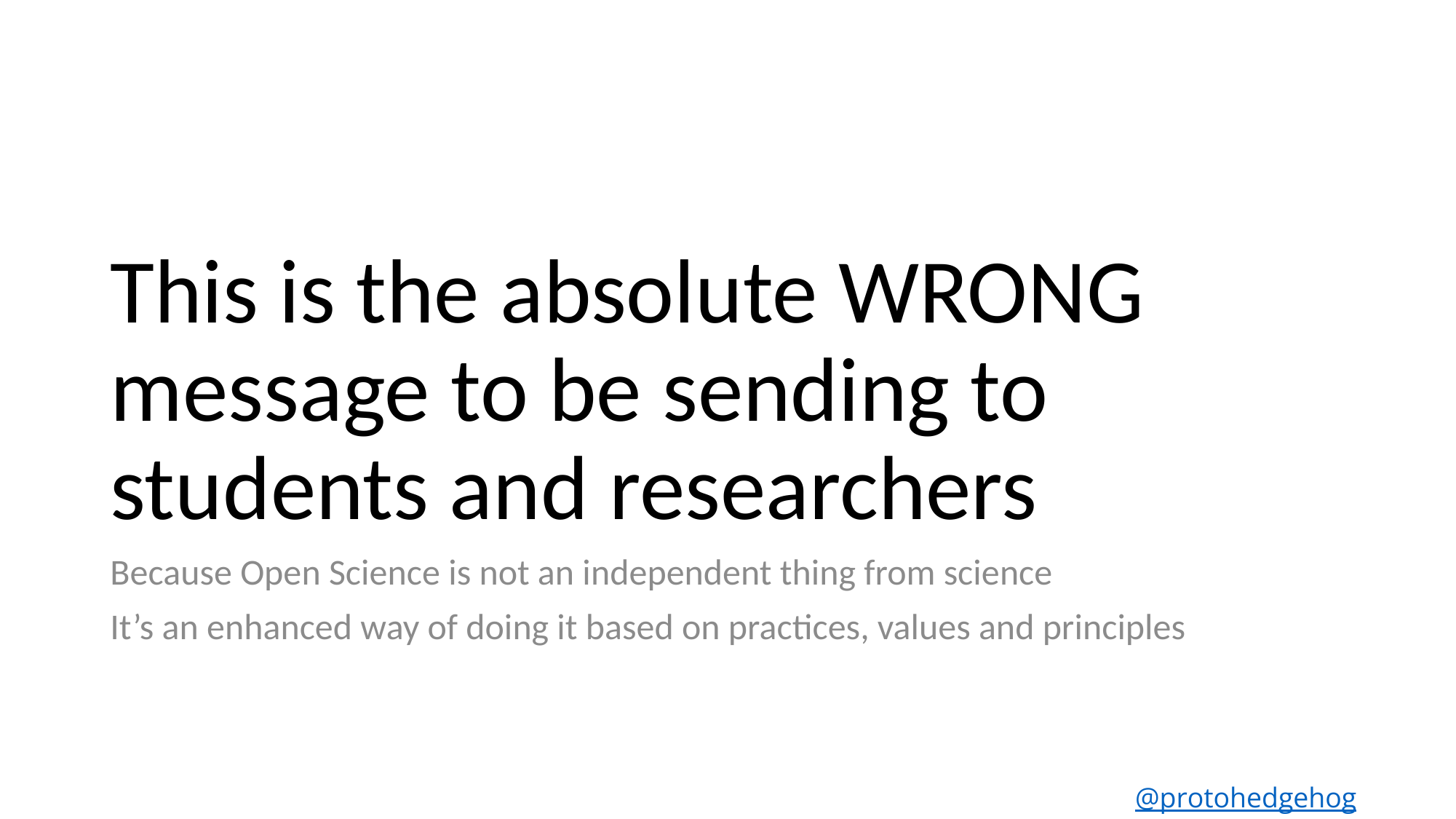

# This is the absolute WRONG message to be sending to students and researchers
Because Open Science is not an independent thing from science
It’s an enhanced way of doing it based on practices, values and principles
@protohedgehog